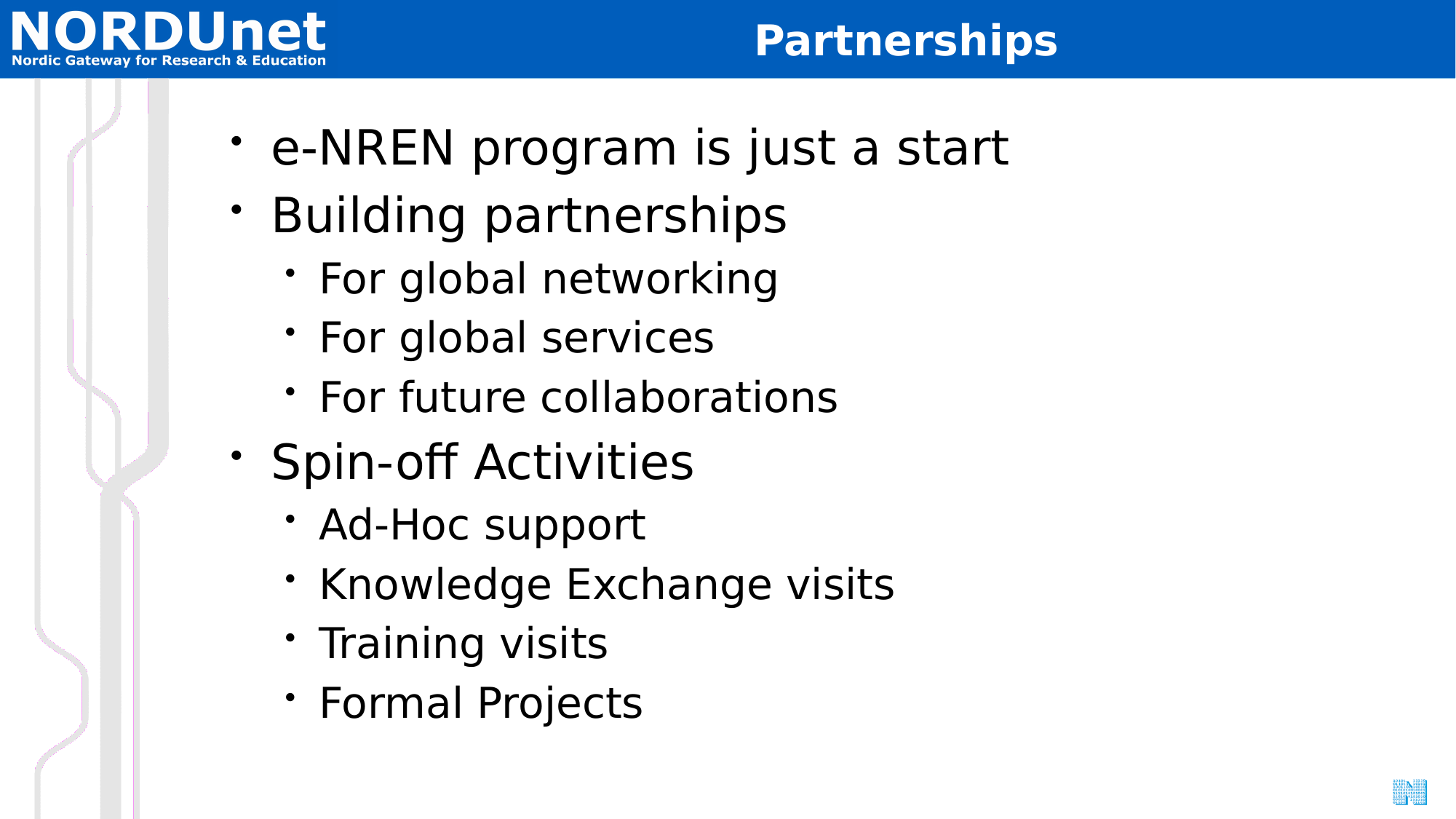

# Partnerships
e-NREN program is just a start
Building partnerships
For global networking
For global services
For future collaborations
Spin-off Activities
Ad-Hoc support
Knowledge Exchange visits
Training visits
Formal Projects